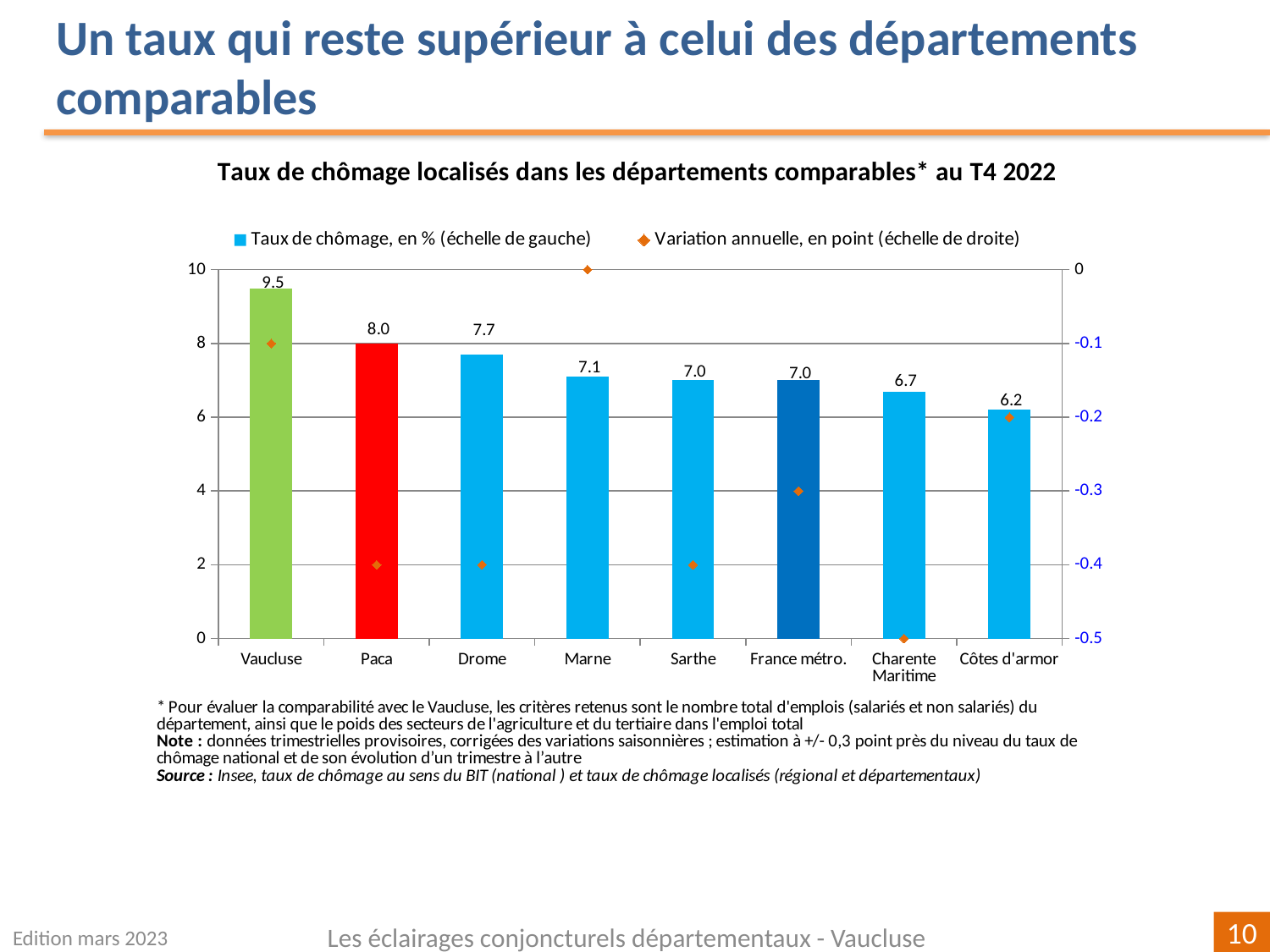

Un taux qui reste supérieur à celui des départements comparables

### Chart

| Category |  |  |
|---|---|---|
| Vaucluse | 9.5 | -0.09999999999999964 |
| Paca | 8.0 | -0.40000000000000036 |
| Drome | 7.7 | -0.39999999999999947 |
| Marne | 7.1 | 0.0 |
| Sarthe | 7.0 | -0.40000000000000036 |
| France métro. | 7.0 | -0.2999999999999998 |
| Charente Maritime | 6.7 | -0.5 |
| Côtes d'armor | 6.2 | -0.20000000000000018 |
Edition mars 2023
Les éclairages conjoncturels départementaux - Vaucluse
10